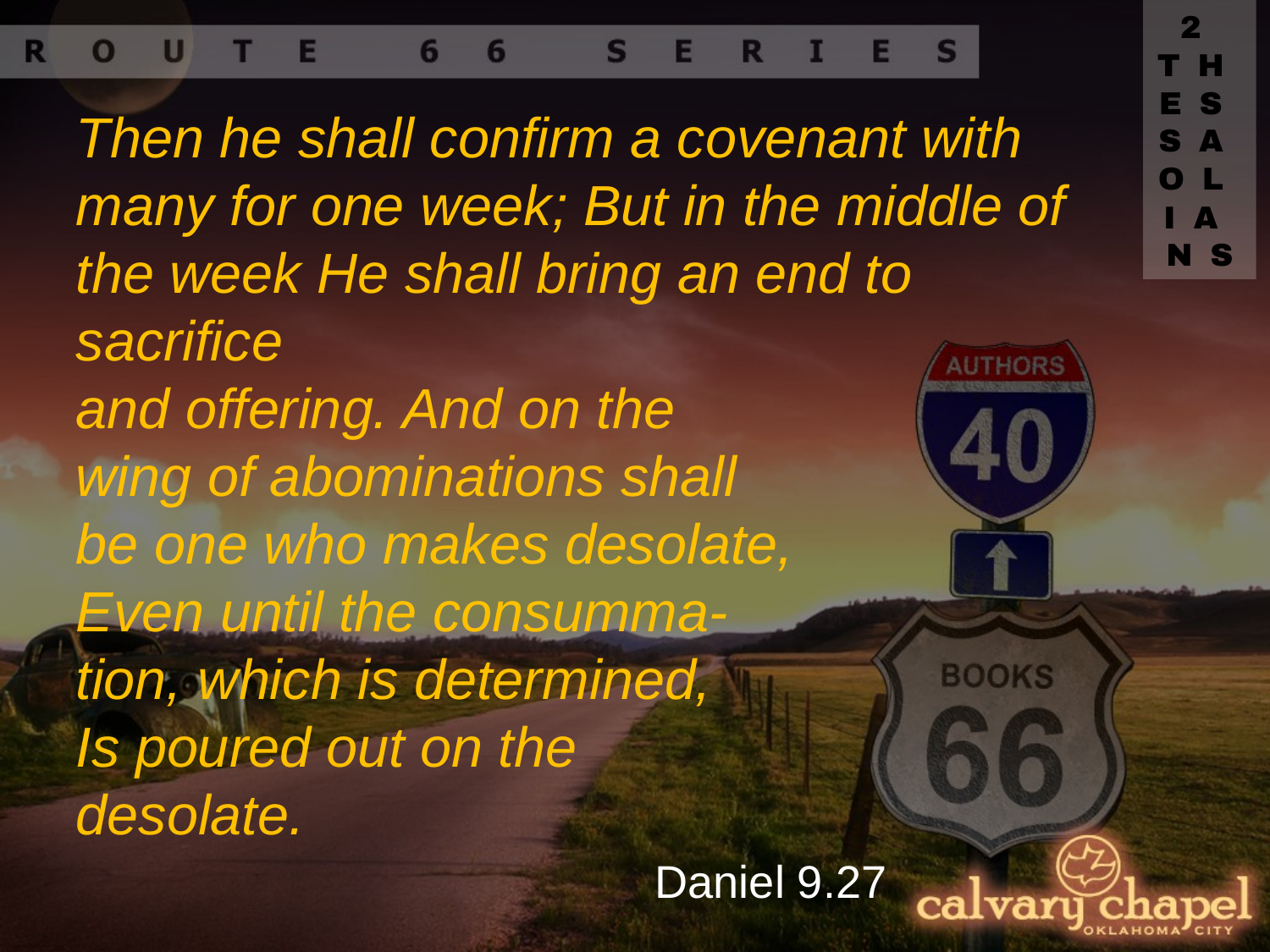

2 THESSAOLIANS
Then he shall confirm a covenant with many for one week; But in the middle of the week He shall bring an end to sacrifice
and offering. And on the
wing of abominations shall
be one who makes desolate,
Even until the consumma-
tion, which is determined,
Is poured out on the
desolate.
Daniel 9.27